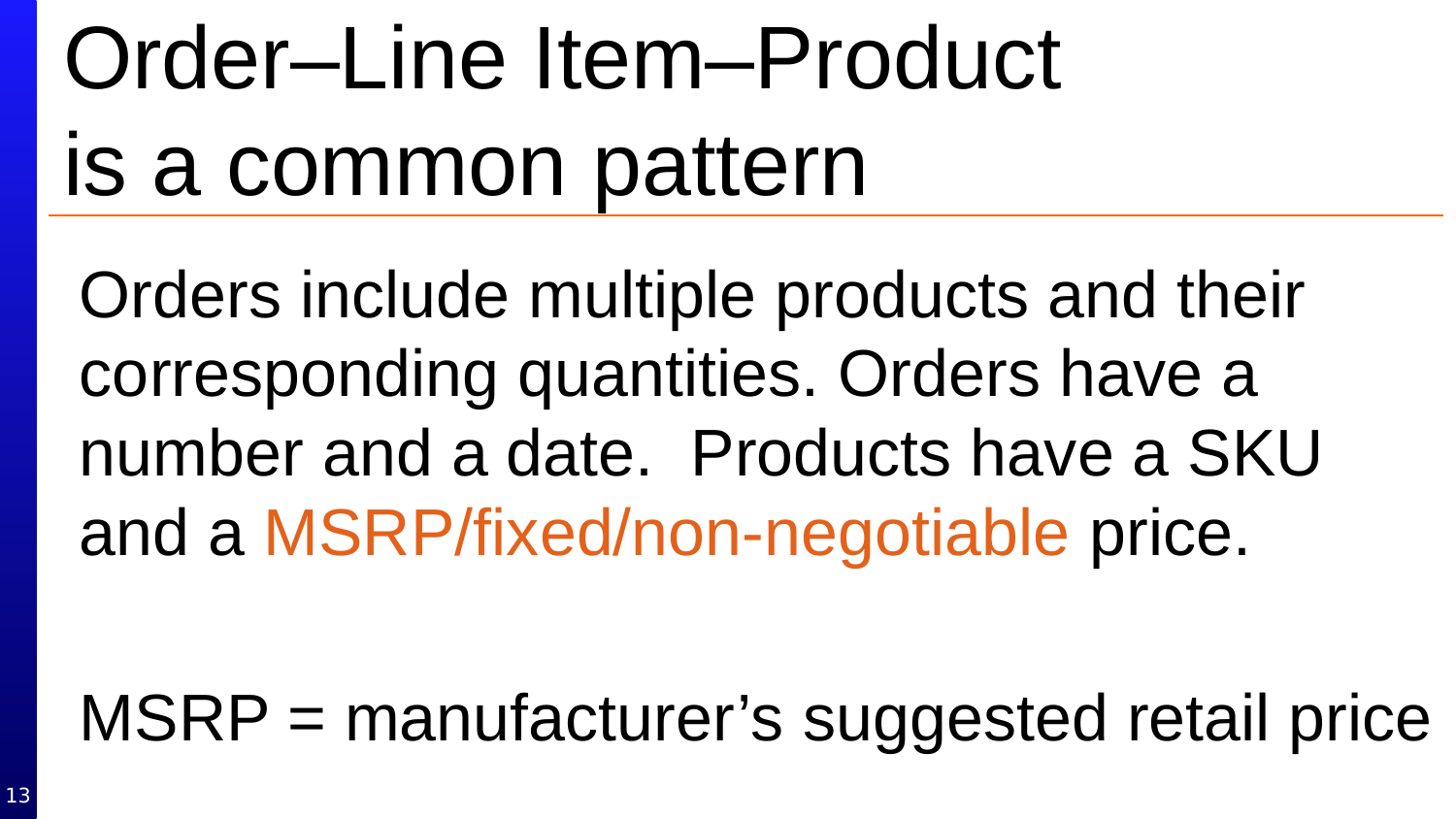

# Order–Line Item–Product is a common pattern
Orders include multiple products and their corresponding quantities. Orders have a number and a date.  Products have a SKU and a MSRP/fixed/non-negotiable price.

MSRP = manufacturer’s suggested retail price
13